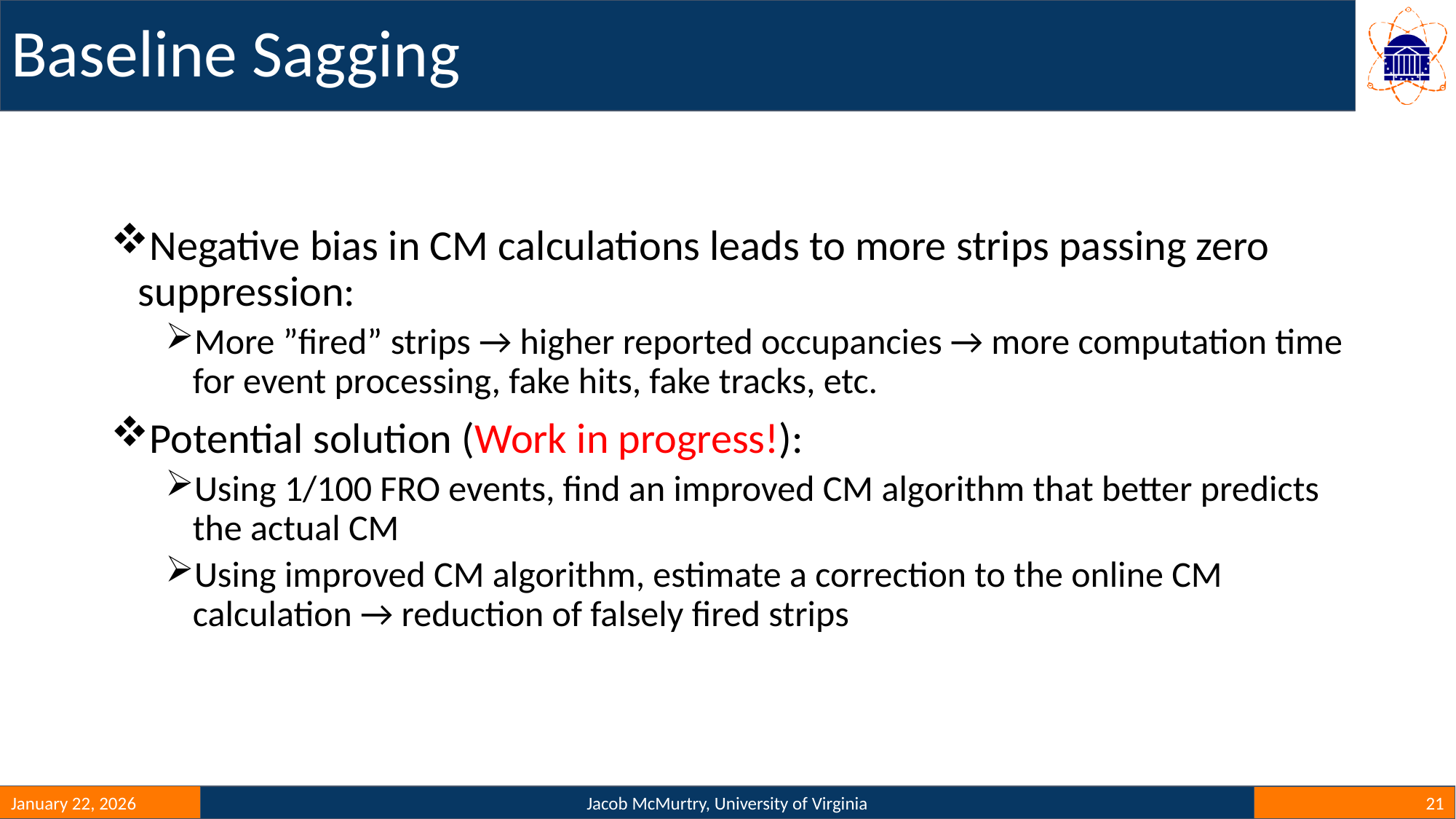

# Baseline Sagging
Negative bias in CM calculations leads to more strips passing zero suppression:
More ”fired” strips → higher reported occupancies → more computation time for event processing, fake hits, fake tracks, etc.
Potential solution (Work in progress!):
Using 1/100 FRO events, find an improved CM algorithm that better predicts the actual CM
Using improved CM algorithm, estimate a correction to the online CM calculation → reduction of falsely fired strips
January 22, 2026
Jacob McMurtry, University of Virginia
21